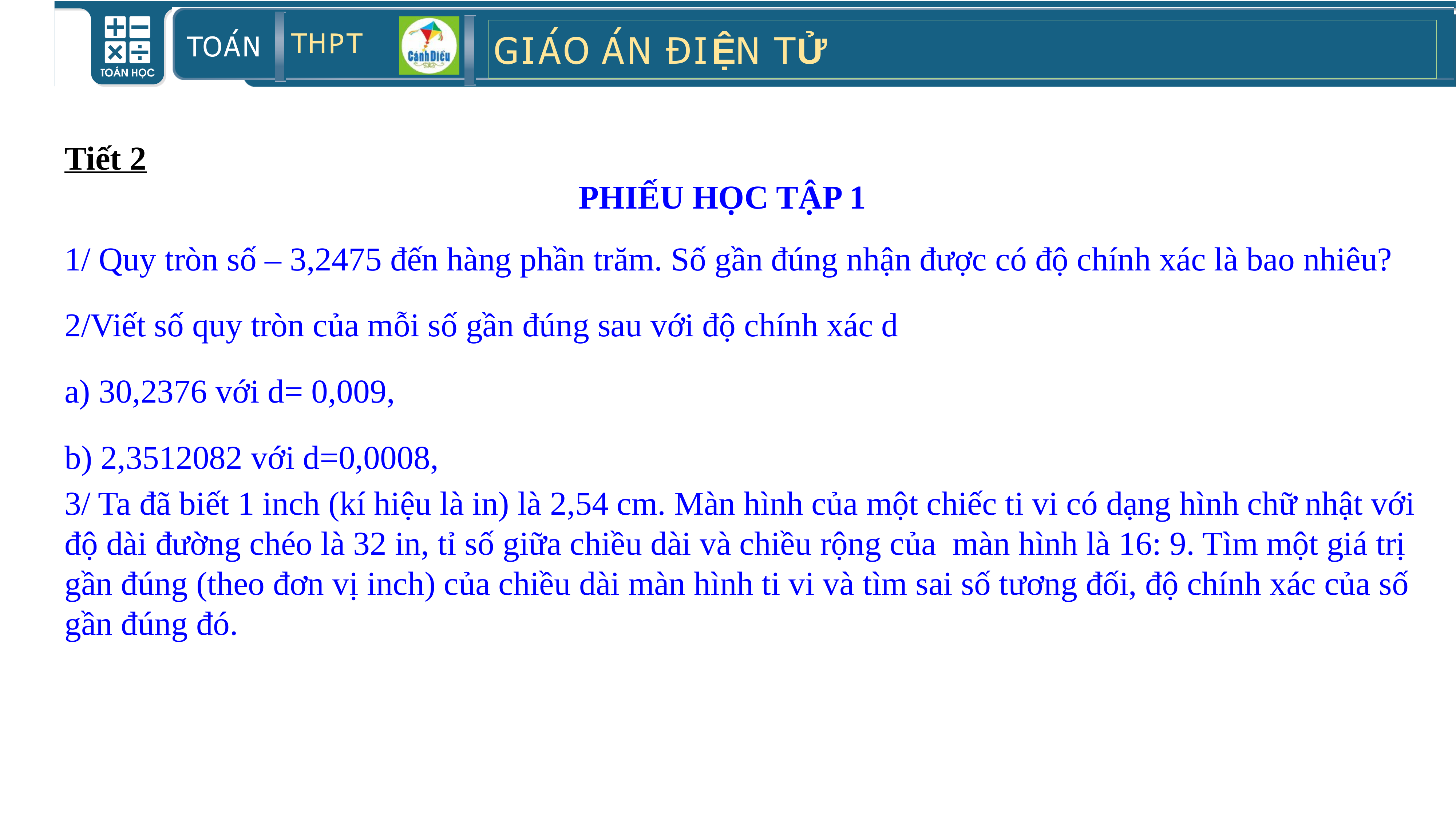

Tiết 2
PHIẾU HỌC TẬP 1
1/ Quy tròn số – 3,2475 đến hàng phần trăm. Số gần đúng nhận được có độ chính xác là bao nhiêu?
2/Viết số quy tròn của mỗi số gần đúng sau với độ chính xác d
a) 30,2376 với d= 0,009,
b) 2,3512082 với d=0,0008,
3/ Ta đã biết 1 inch (kí hiệu là in) là 2,54 cm. Màn hình của một chiếc ti vi có dạng hình chữ nhật với độ dài đường chéo là 32 in, tỉ số giữa chiều dài và chiều rộng của  màn hình là 16: 9. Tìm một giá trị gần đúng (theo đơn vị inch) của chiều dài màn hình ti vi và tìm sai số tương đối, độ chính xác của số gần đúng đó.